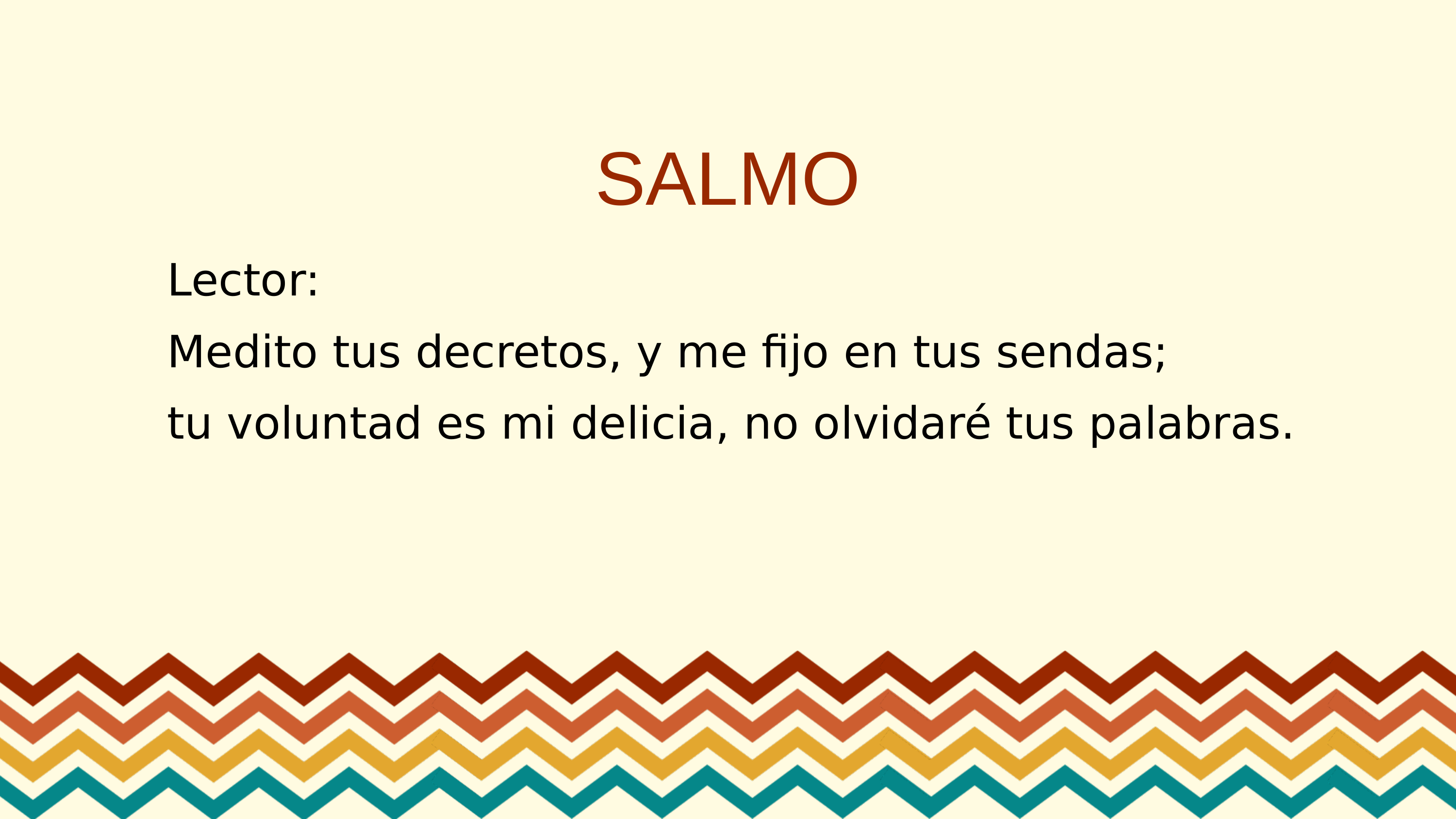

SALMO
Lector:
Medito tus decretos, y me fijo en tus sendas;
tu voluntad es mi delicia, no olvidaré tus palabras.